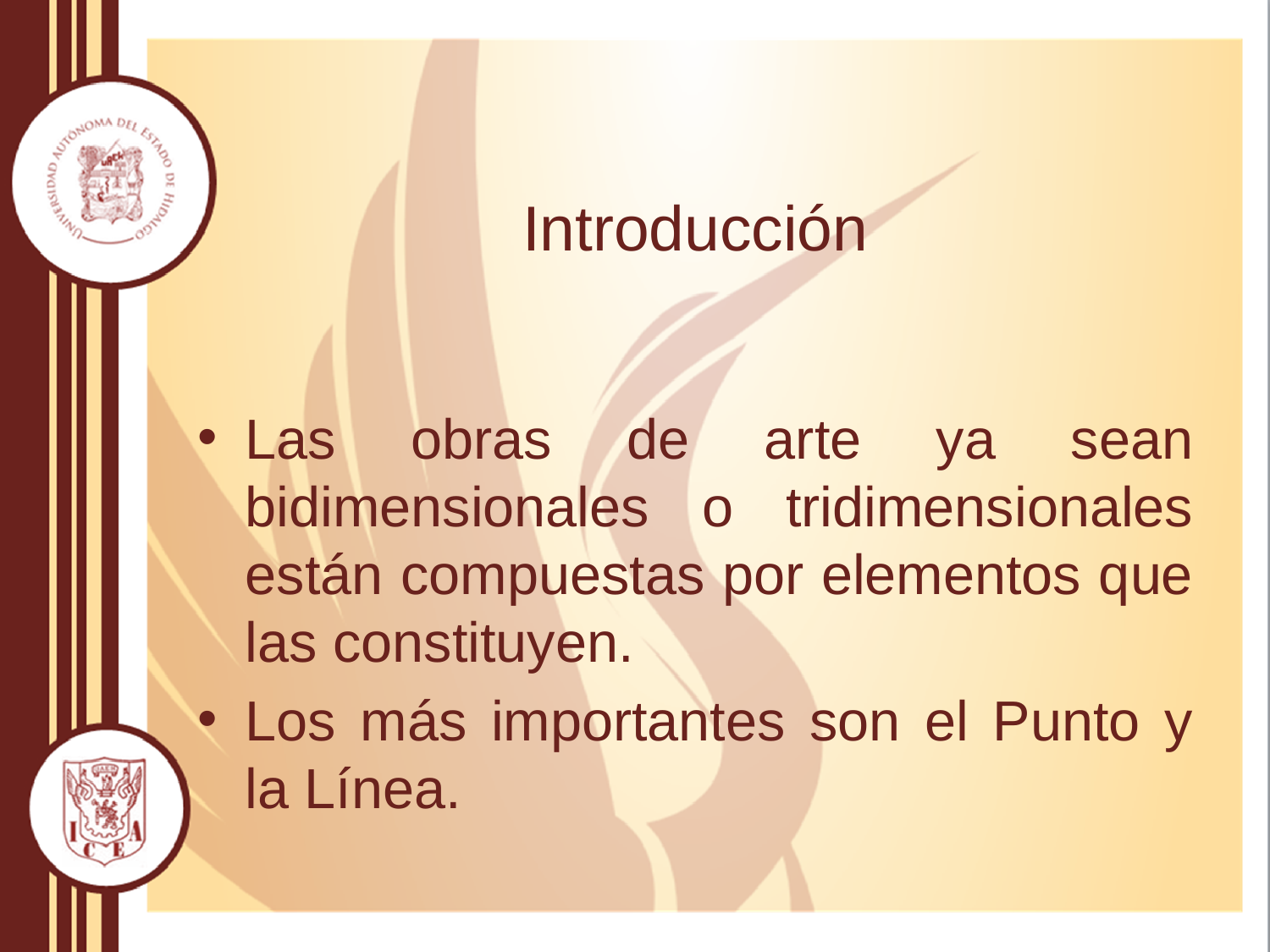

# Introducción
Las obras de arte ya sean bidimensionales o tridimensionales están compuestas por elementos que las constituyen.
Los más importantes son el Punto y la Línea.